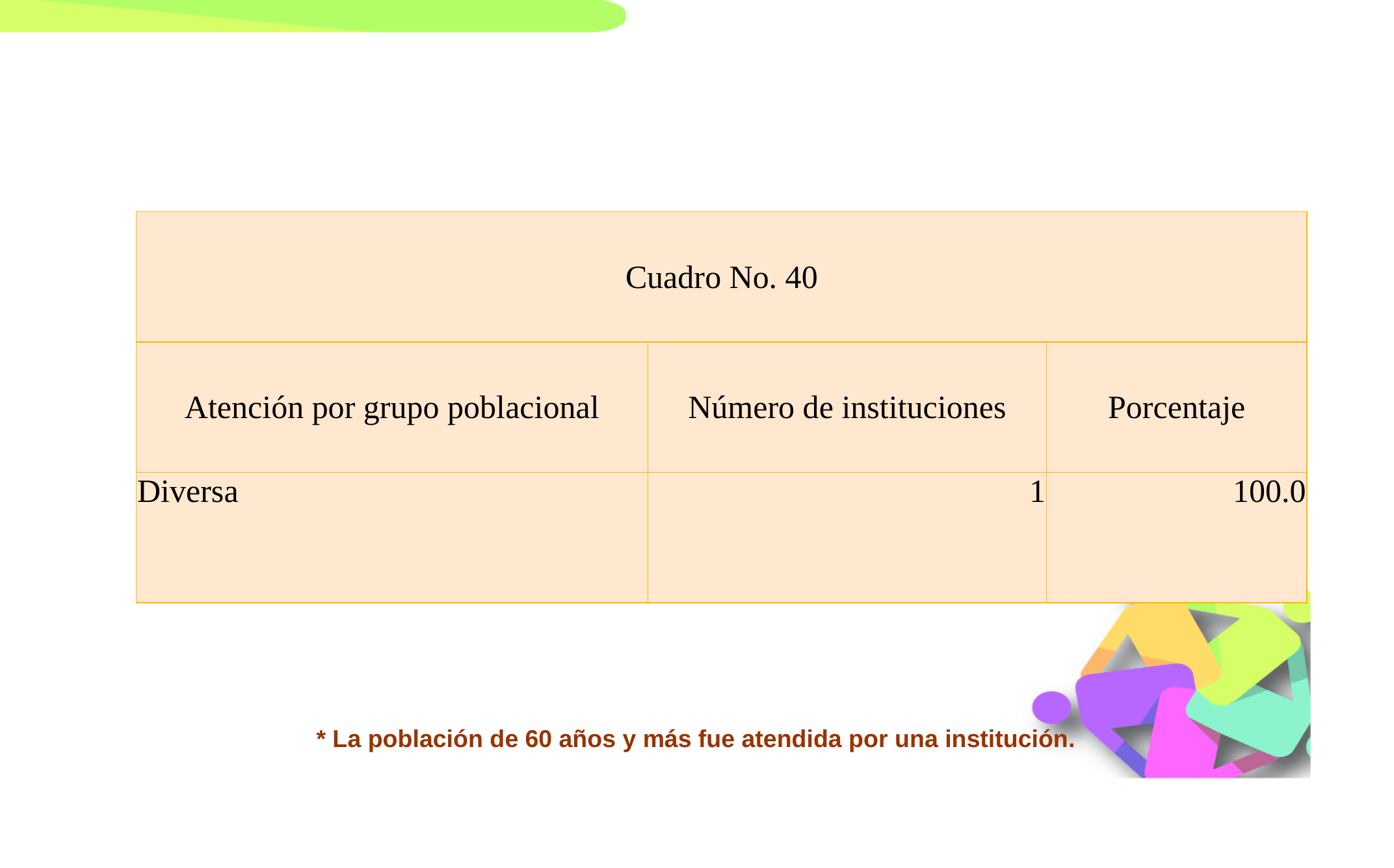

| Cuadro No. 40 |  |  |
| --- | --- | --- |
| Atención por grupo poblacional | Número de instituciones | Porcentaje |
| Diversa | 1 | 100.0 |
* La población de 60 años y más fue atendida por una institución.